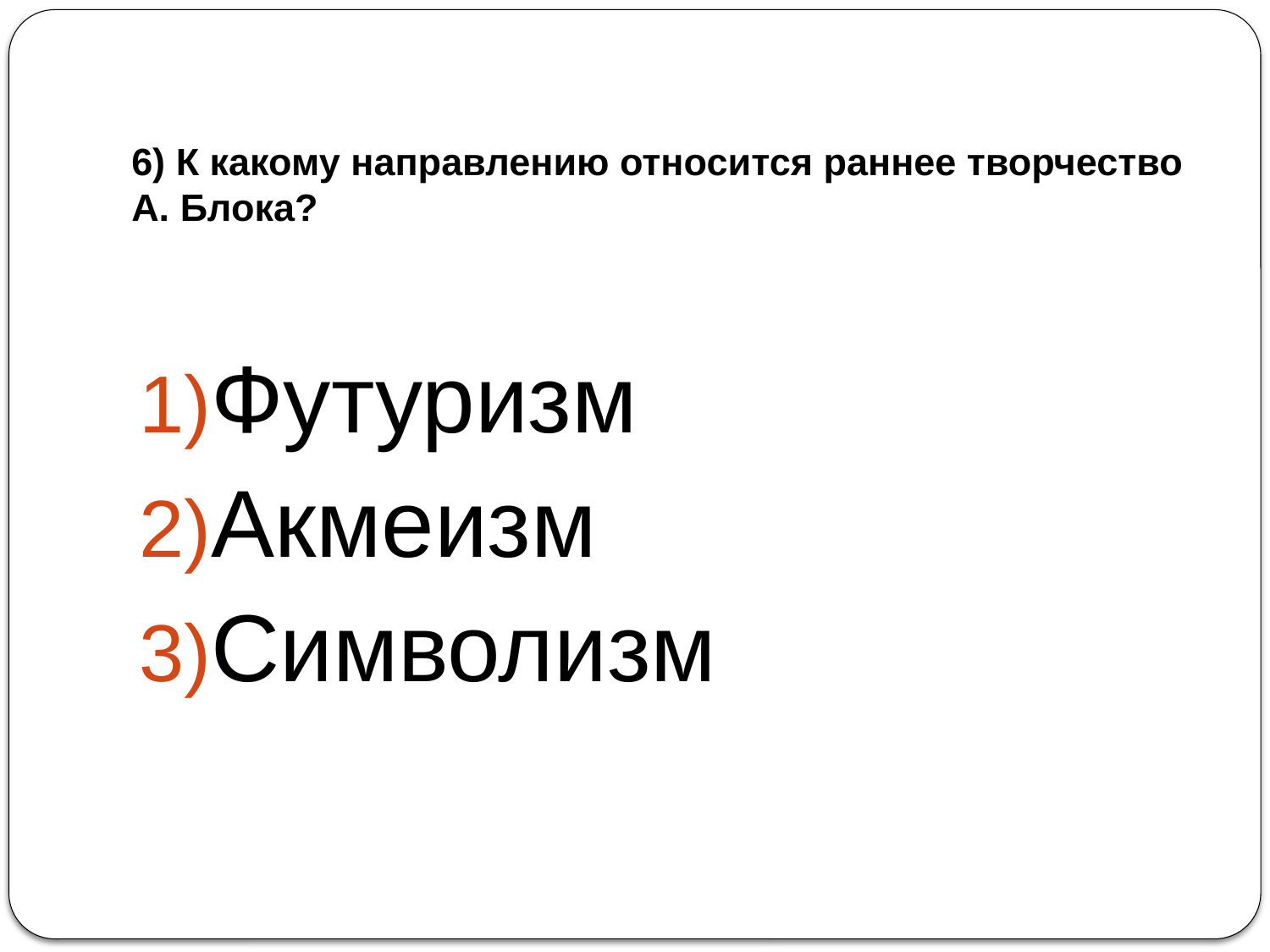

# 6) К какому направлению относится раннее творчество А. Блока?

Футуризм
Акмеизм
Символизм